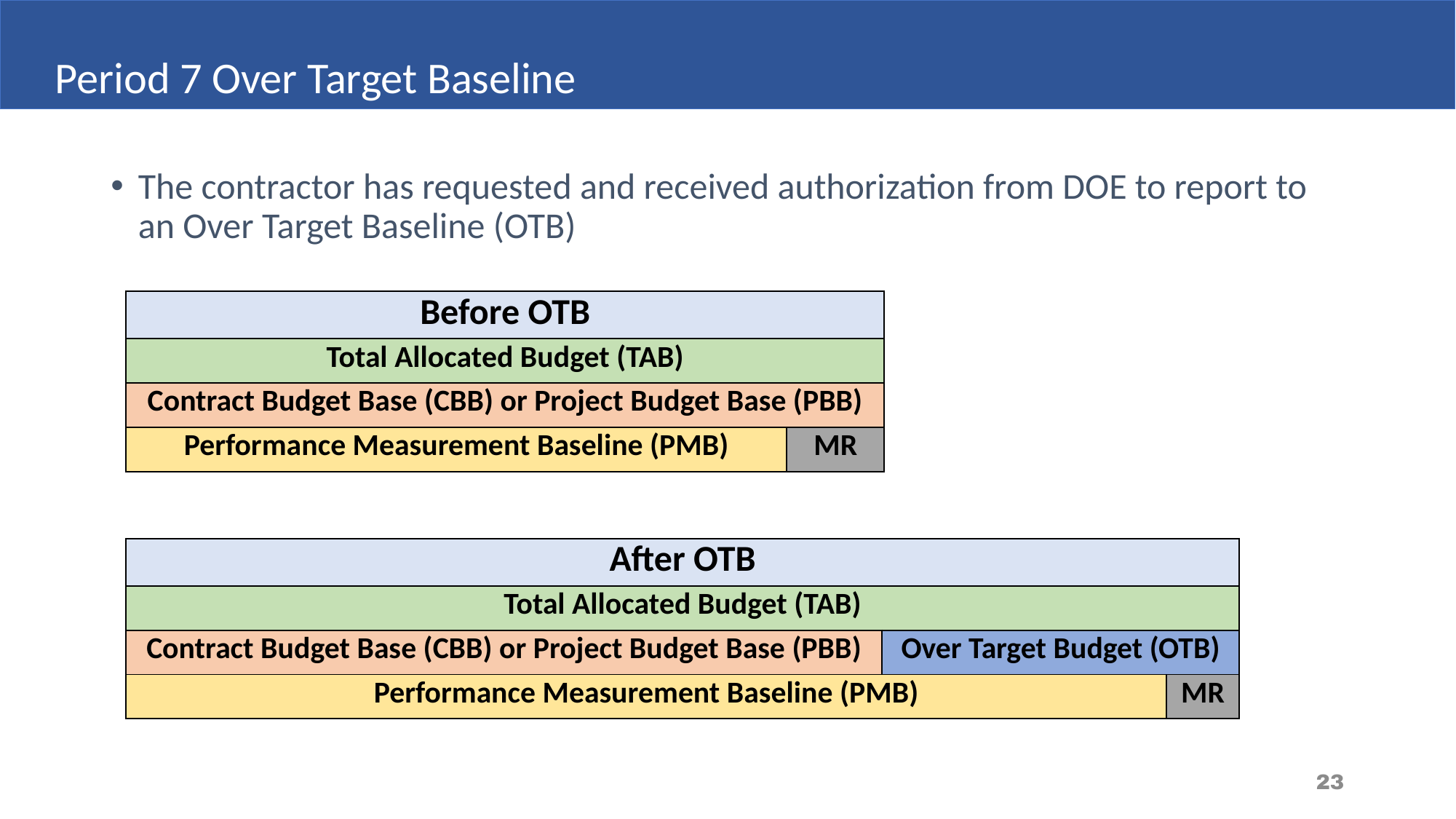

Period 7 Over Target Baseline
The contractor has requested and received authorization from DOE to report to an Over Target Baseline (OTB)

| Before OTB |  |
| --- | --- |
| Total Allocated Budget (TAB) |  |
| Contract Budget Base (CBB) or Project Budget Base (PBB) |  |
| Performance Measurement Baseline (PMB) | MR |
| After OTB |  |  |
| --- | --- | --- |
| Total Allocated Budget (TAB) |  |  |
| Contract Budget Base (CBB) or Project Budget Base (PBB) | Over Target Budget (OTB) |  |
| Performance Measurement Baseline (PMB) |  | MR |
23